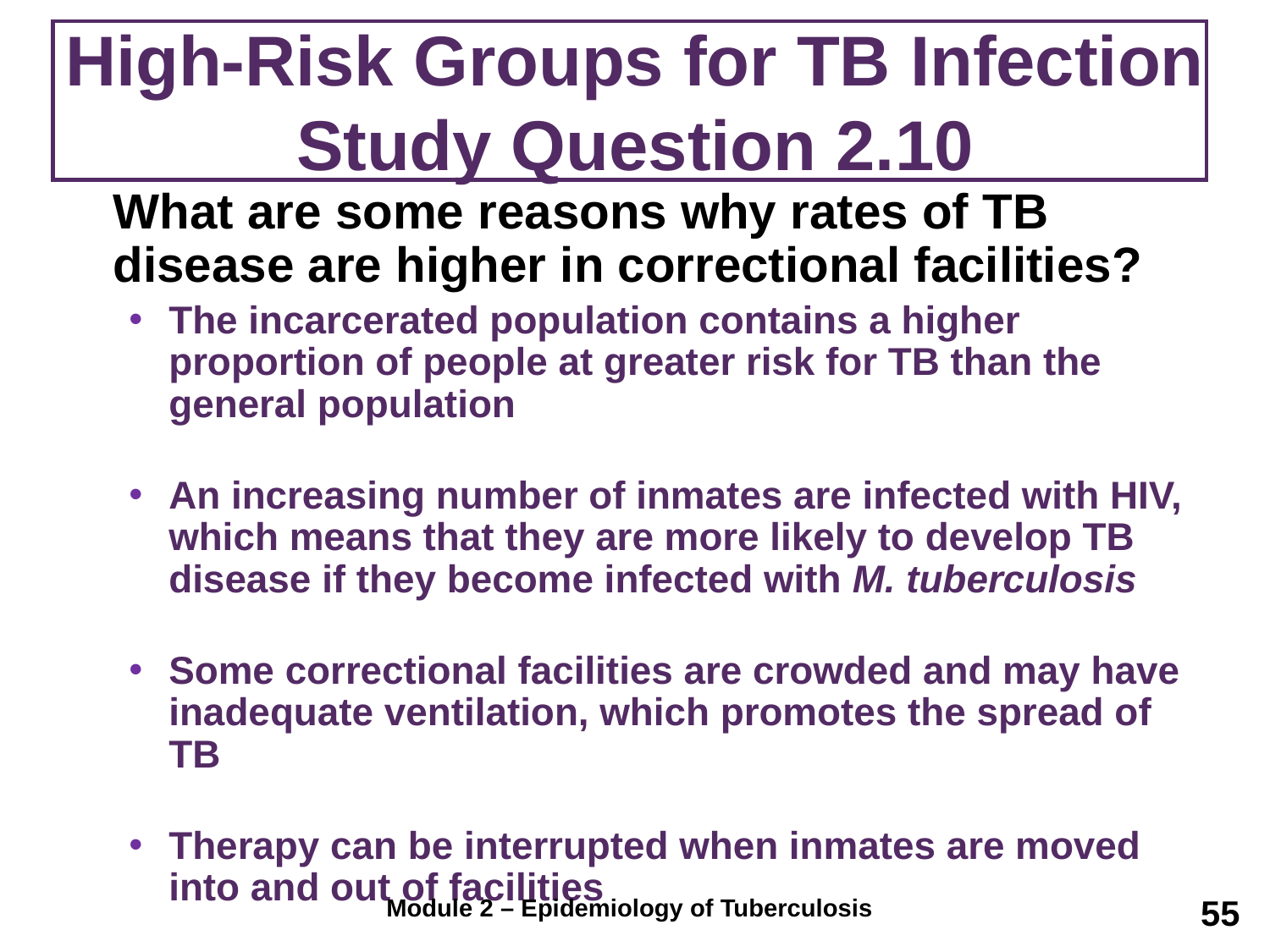

High-Risk Groups for TB Infection
Study Question 2.10
	What are some reasons why rates of TB disease are higher in correctional facilities?
The incarcerated population contains a higher proportion of people at greater risk for TB than the general population

An increasing number of inmates are infected with HIV, which means that they are more likely to develop TB disease if they become infected with M. tuberculosis

Some correctional facilities are crowded and may have inadequate ventilation, which promotes the spread of TB

Therapy can be interrupted when inmates are moved into and out of facilities
55
Module 2 – Epidemiology of Tuberculosis